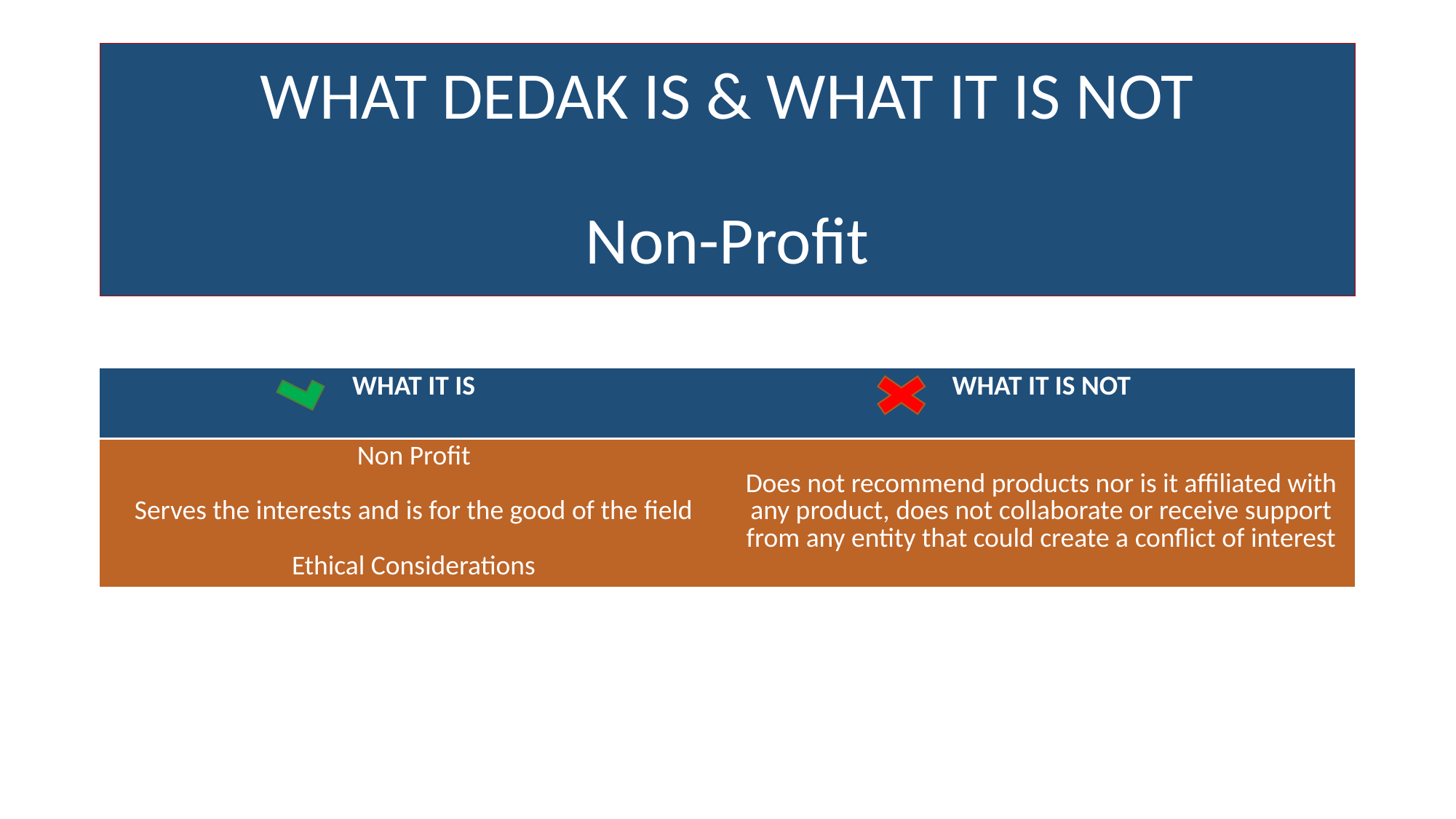

# WHAT DEDAK IS & WHAT IT IS NOT Non-Profit
| WHAT IT IS | WHAT IT IS NOT |
| --- | --- |
| Non Profit Serves the interests and is for the good of the field Ethical Considerations | Does not recommend products nor is it affiliated with any product, does not collaborate or receive support from any entity that could create a conflict of interest |